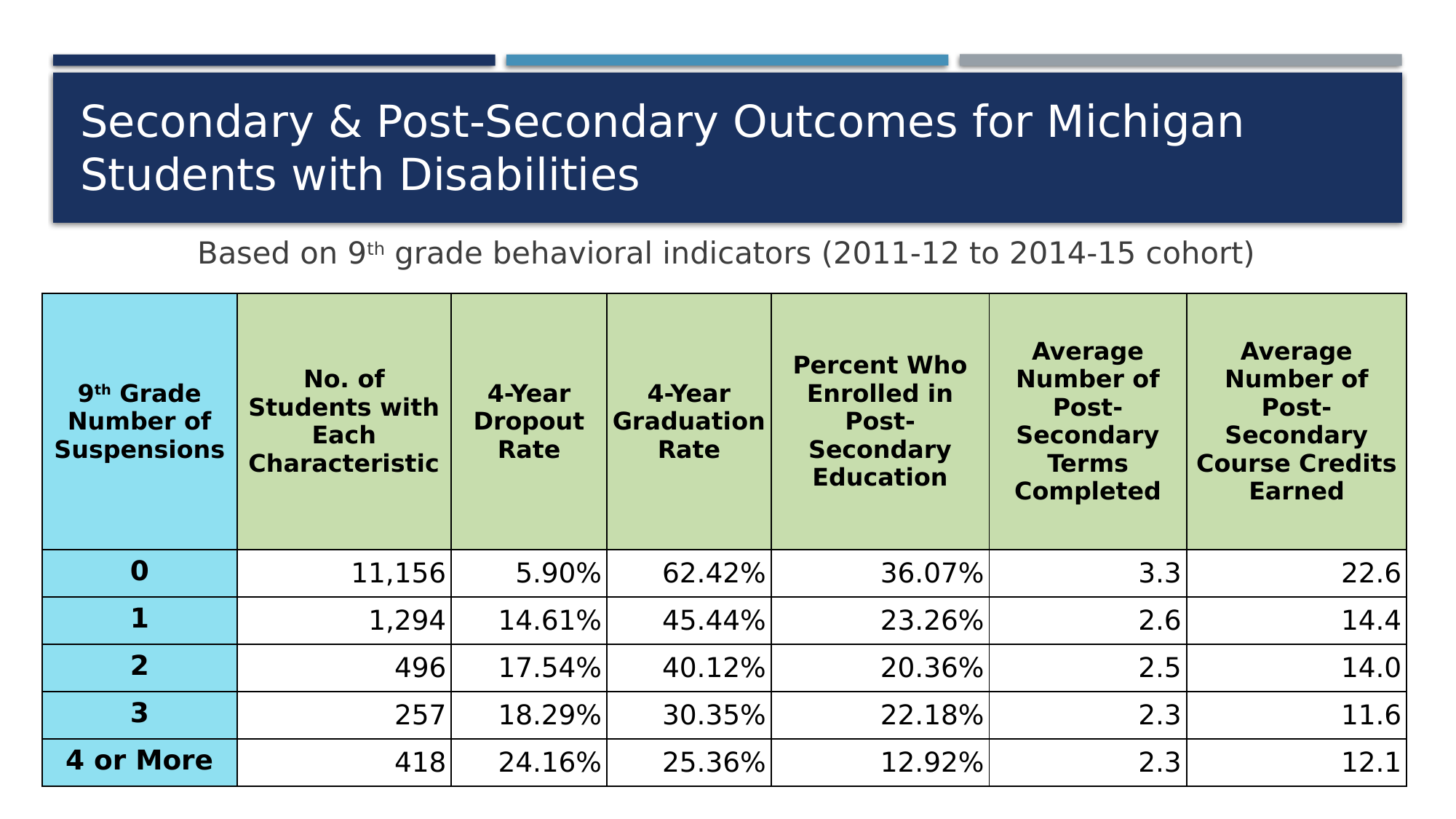

# Secondary & Post-Secondary Outcomes for Michigan Students with Disabilities
Based on 9th grade behavioral indicators (2011-12 to 2014-15 cohort)
| 9th Grade Number of Suspensions | No. of Students with Each Characteristic | 4-Year Dropout Rate | 4-Year Graduation Rate | Percent Who Enrolled in Post-Secondary Education | Average Number of Post-Secondary Terms Completed | Average Number of Post-Secondary Course Credits Earned |
| --- | --- | --- | --- | --- | --- | --- |
| 0 | 11,156 | 5.90% | 62.42% | 36.07% | 3.3 | 22.6 |
| 1 | 1,294 | 14.61% | 45.44% | 23.26% | 2.6 | 14.4 |
| 2 | 496 | 17.54% | 40.12% | 20.36% | 2.5 | 14.0 |
| 3 | 257 | 18.29% | 30.35% | 22.18% | 2.3 | 11.6 |
| 4 or More | 418 | 24.16% | 25.36% | 12.92% | 2.3 | 12.1 |
MDE Office of Special Education
18